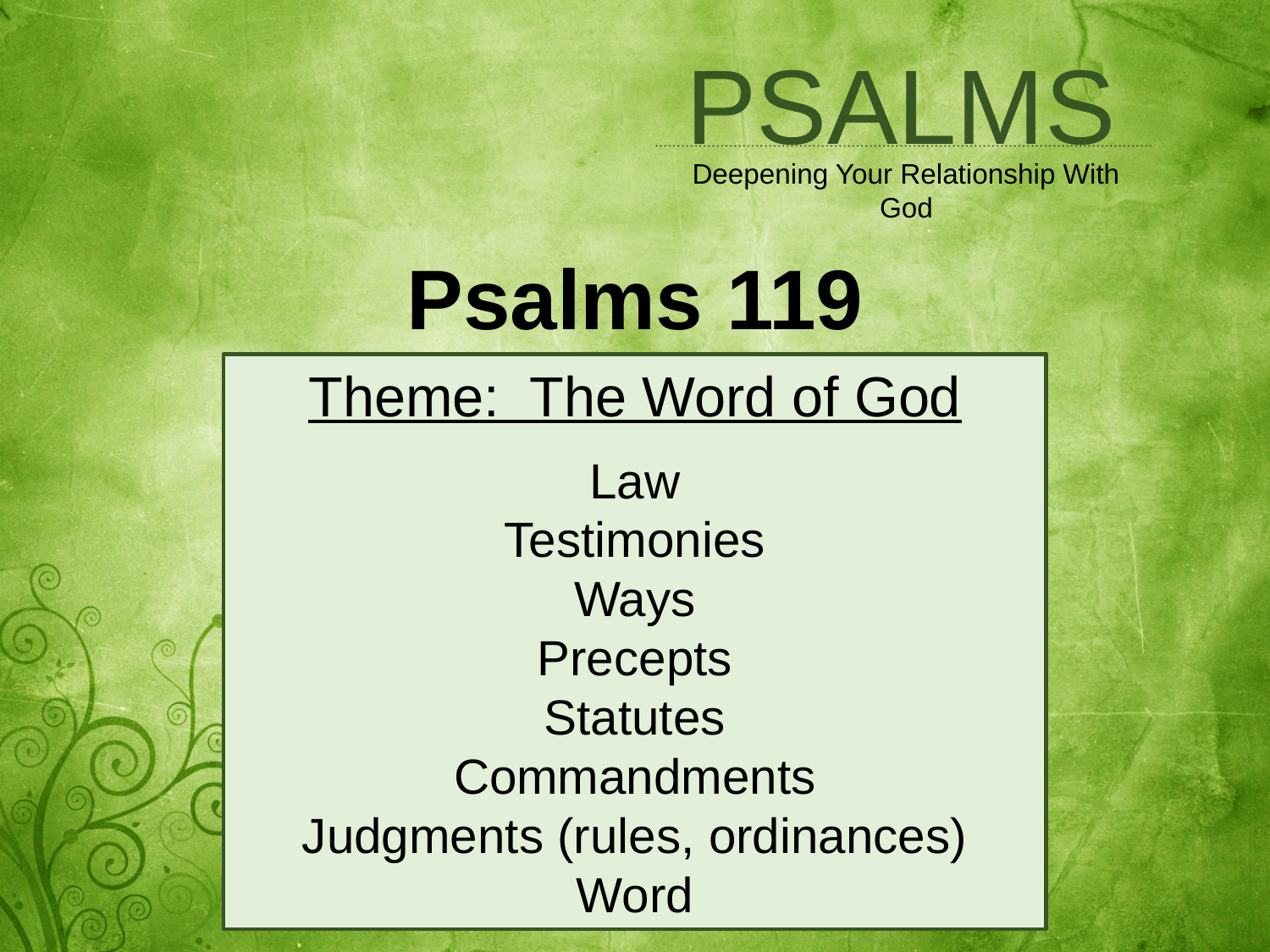

Psalms 119
Theme:  The Word of God

Law
Testimonies
Ways
Precepts
Statutes
Commandments
Judgments (rules, ordinances)
Word